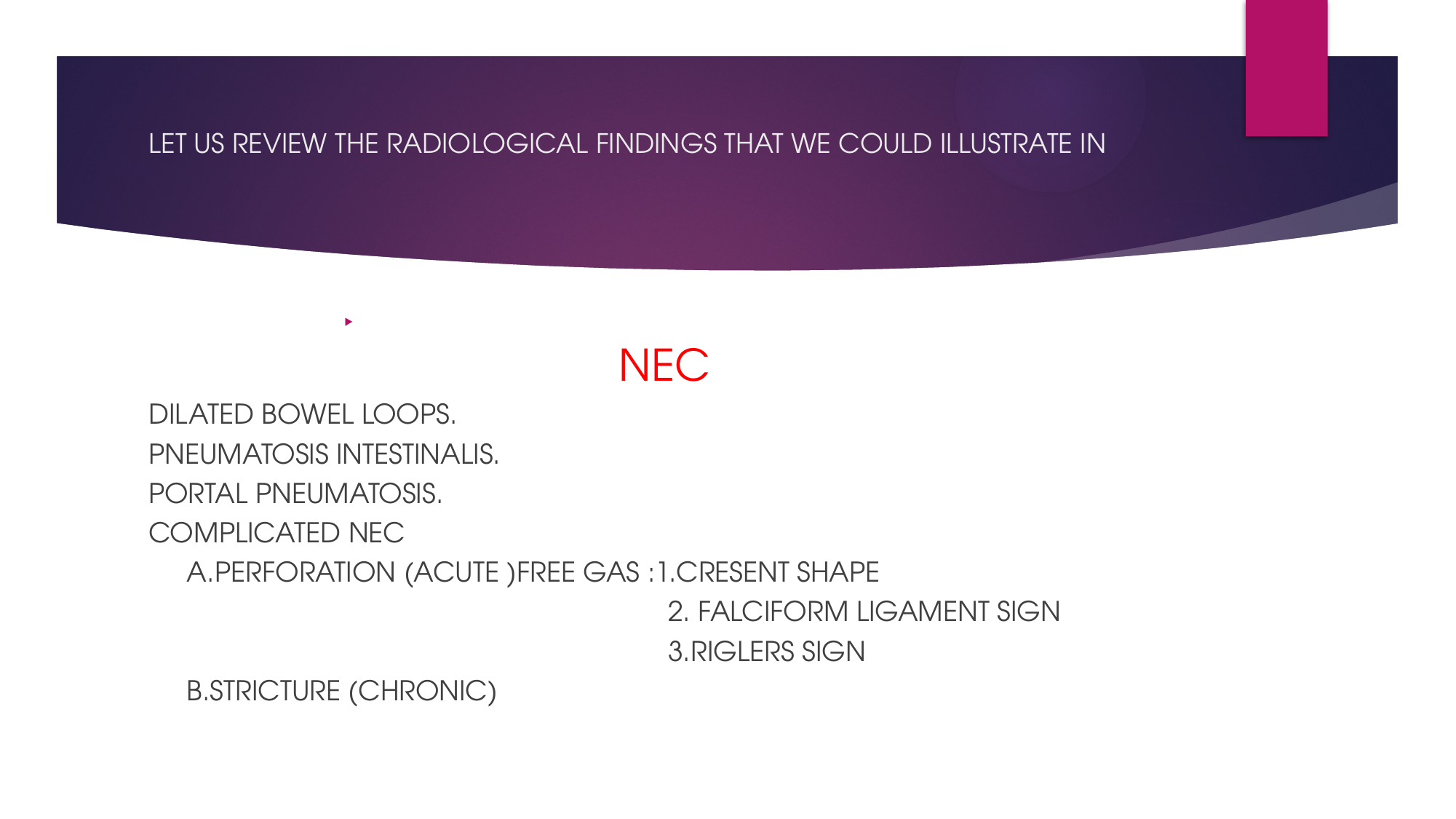

# LET US REVIEW THE RADIOLOGICAL FINDINGS THAT WE COULD ILLUSTRATE IN

NEC
DILATED BOWEL LOOPS.
PNEUMATOSIS INTESTINALIS.
PORTAL PNEUMATOSIS.
COMPLICATED NEC
     A.PERFORATION (ACUTE )FREE GAS :1.CRESENT SHAPE
                                                                    2. FALCIFORM LIGAMENT SIGN
                                                                    3.RIGLERS SIGN
     B.STRICTURE (CHRONIC)